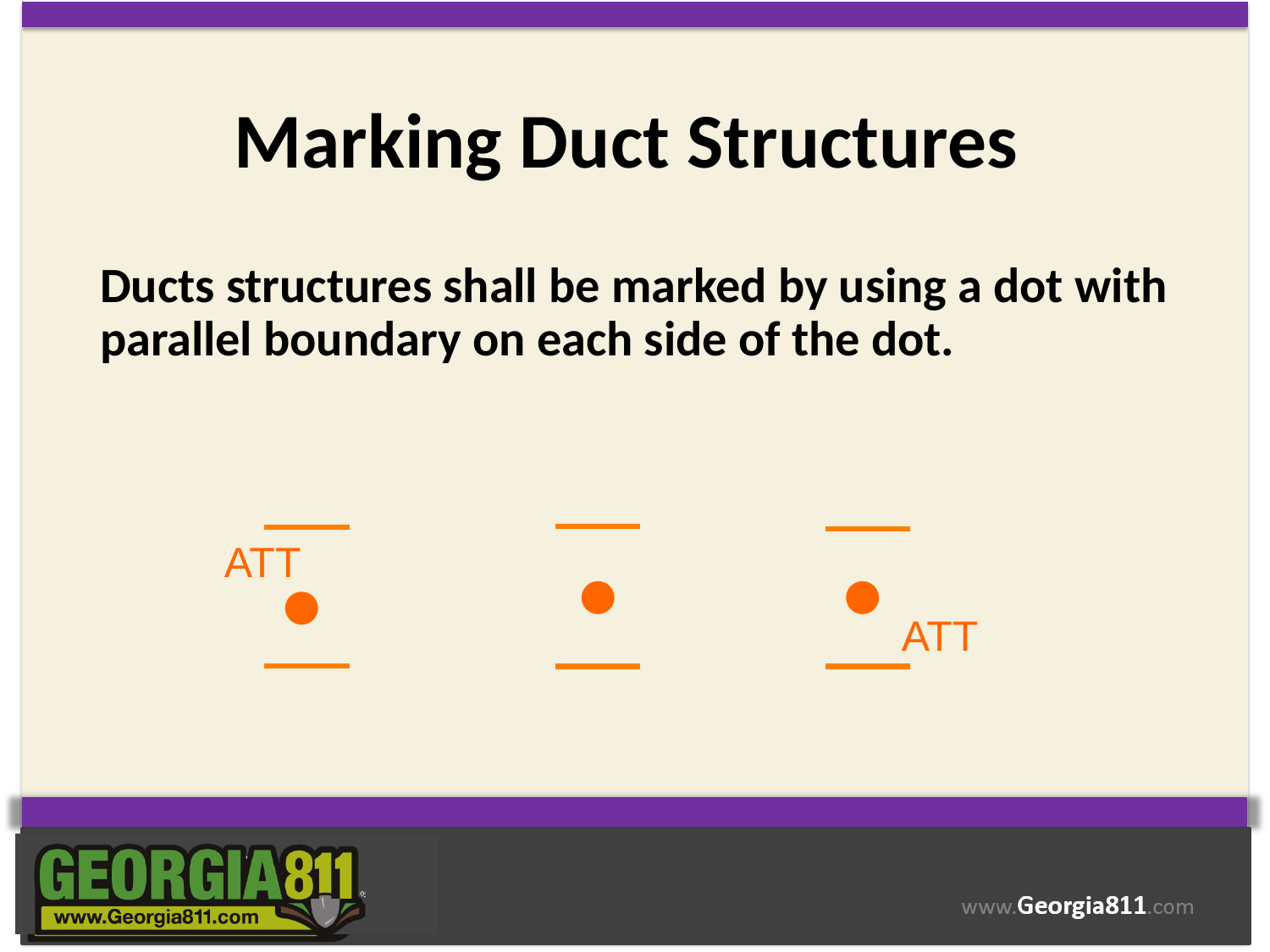

# Marking Duct Structures
Ducts structures shall be marked by using a dot with parallel boundary on each side of the dot.

ATT

ATT